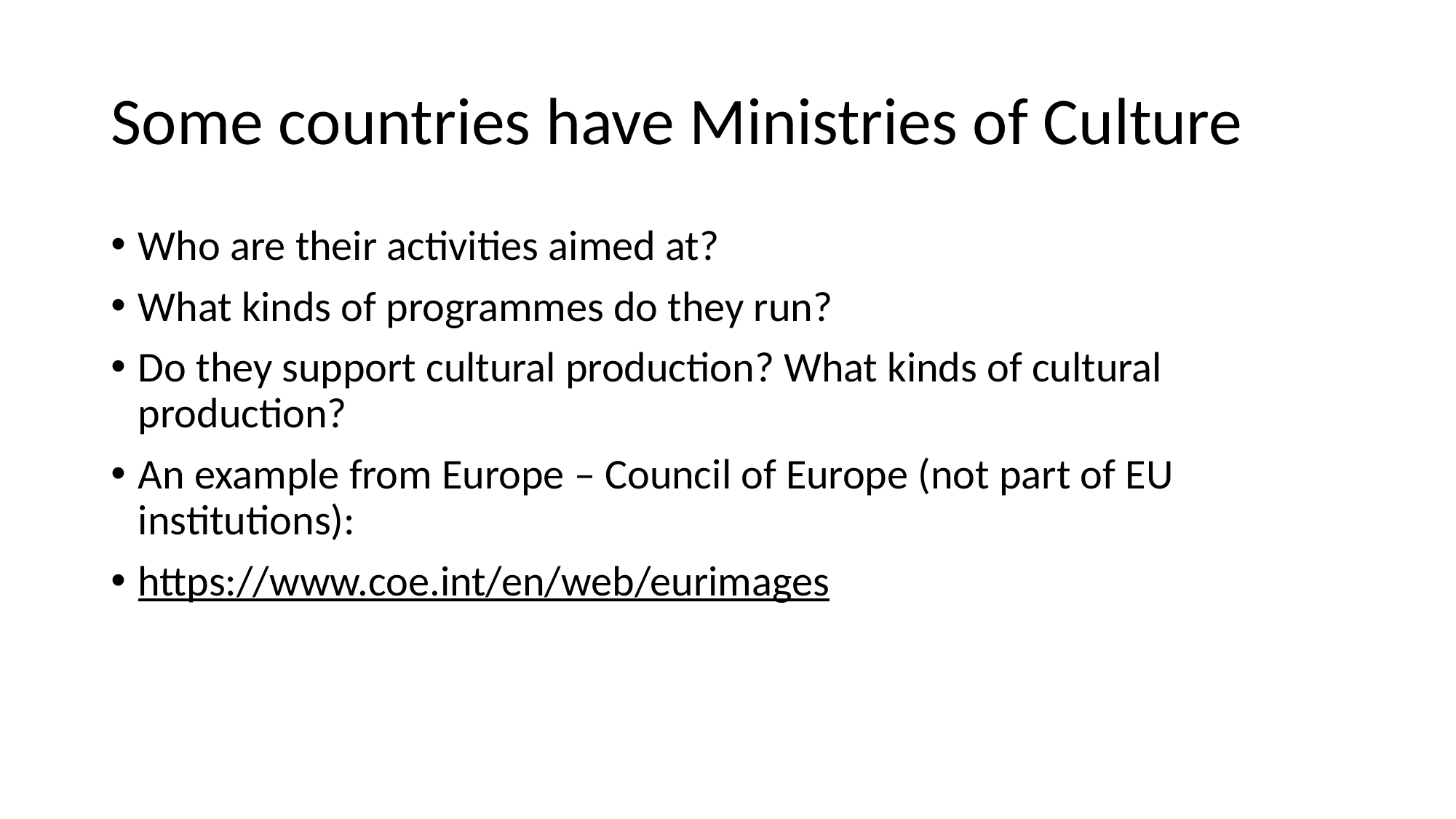

# Some countries have Ministries of Culture
Who are their activities aimed at?
What kinds of programmes do they run?
Do they support cultural production? What kinds of cultural production?
An example from Europe – Council of Europe (not part of EU institutions):
https://www.coe.int/en/web/eurimages